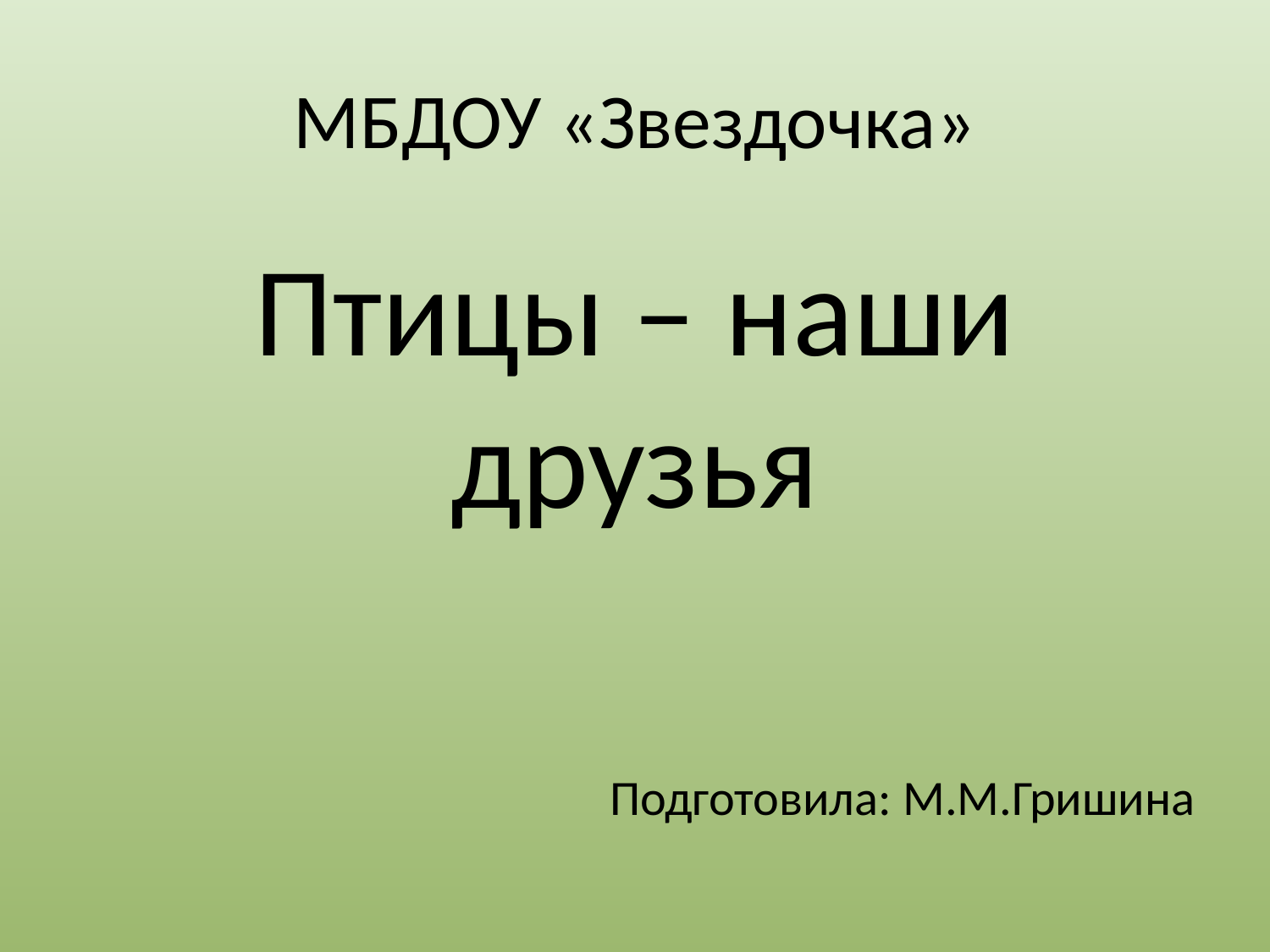

# МБДОУ «Звездочка»
Птицы – наши друзья
Подготовила: М.М.Гришина